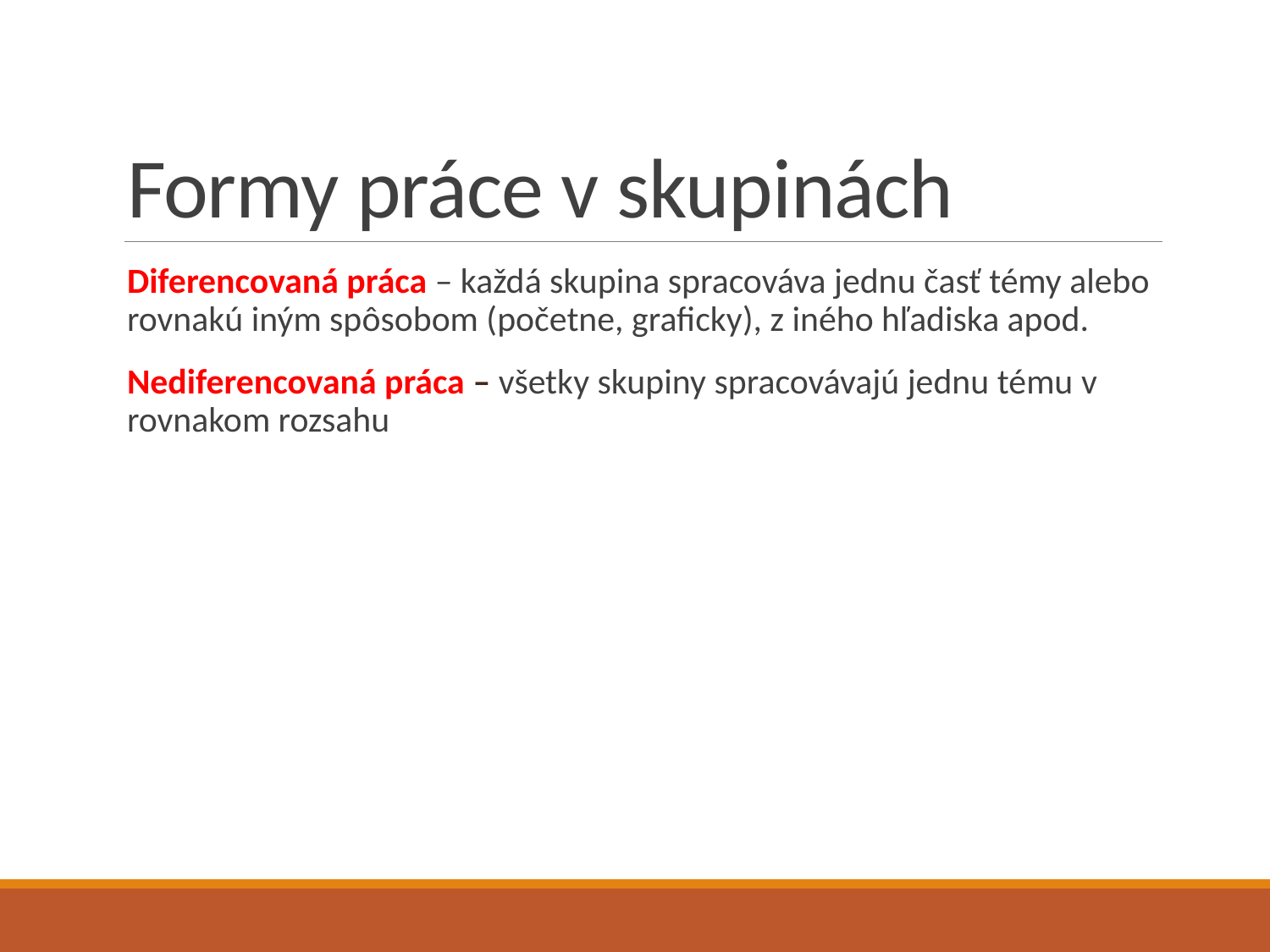

# Formy práce v skupinách
Diferencovaná práca – každá skupina spracováva jednu časť témy alebo rovnakú iným spôsobom (početne, graficky), z iného hľadiska apod.
Nediferencovaná práca – všetky skupiny spracovávajú jednu tému v rovnakom rozsahu